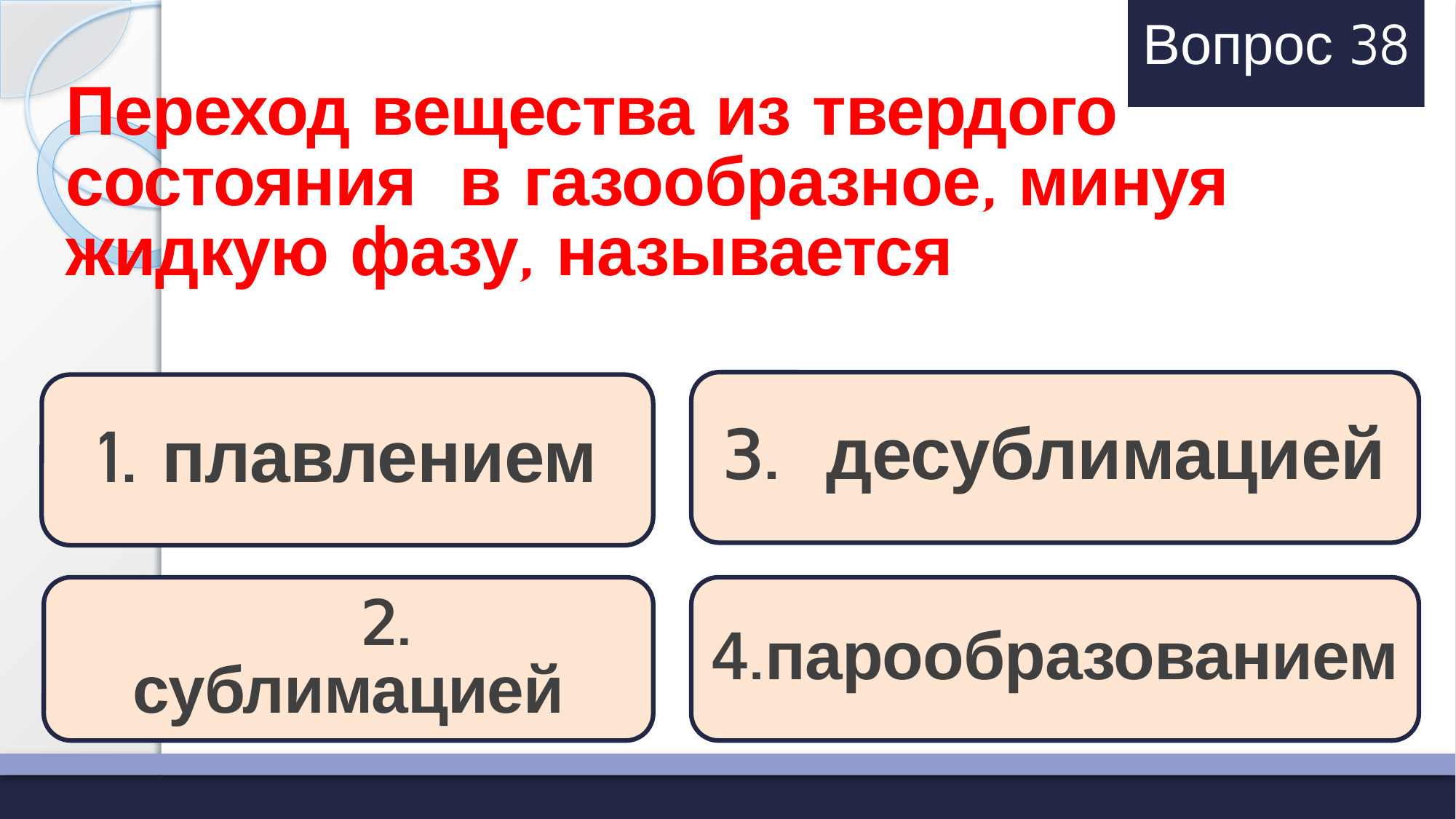

# Вопрос 38
Переход вещества из твердого  состояния  в газообразное, минуя жидкую фазу, называется
3.  десублимацией
1. плавлением
    2. сублимацией
4.парообразованием